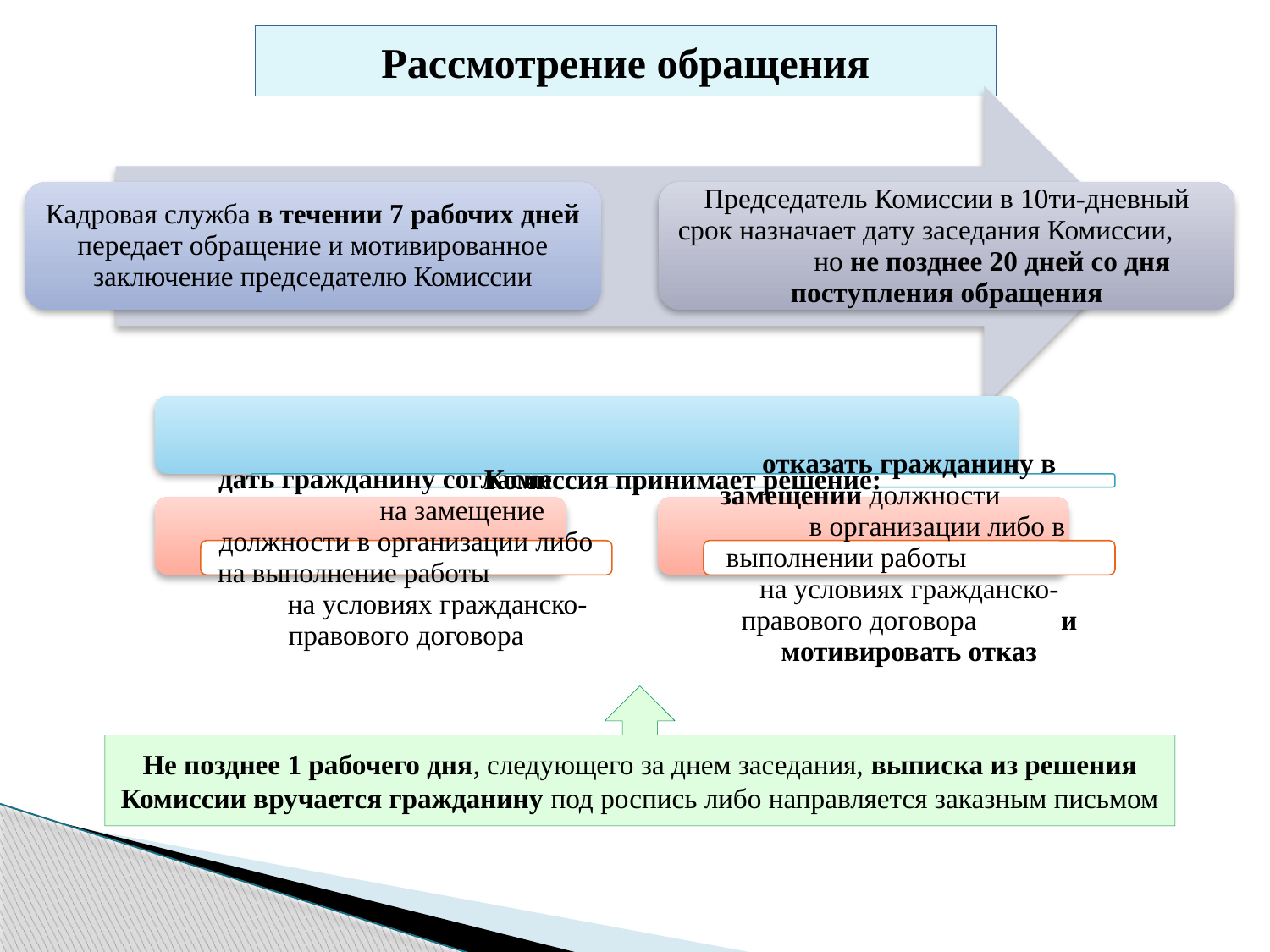

# Рассмотрение обращения
Кадровая служба в течении 7 рабочих дней передает обращение и мотивированное заключение председателю Комиссии
Председатель Комиссии в 10ти-дневный срок назначает дату заседания Комиссии,                    но не позднее 20 дней со дня поступления обращения
Комиссия принимает решение:
Не позднее 1 рабочего дня, следующего за днем заседания, выписка из решения Комиссии вручается гражданину под роспись либо направляется заказным письмом